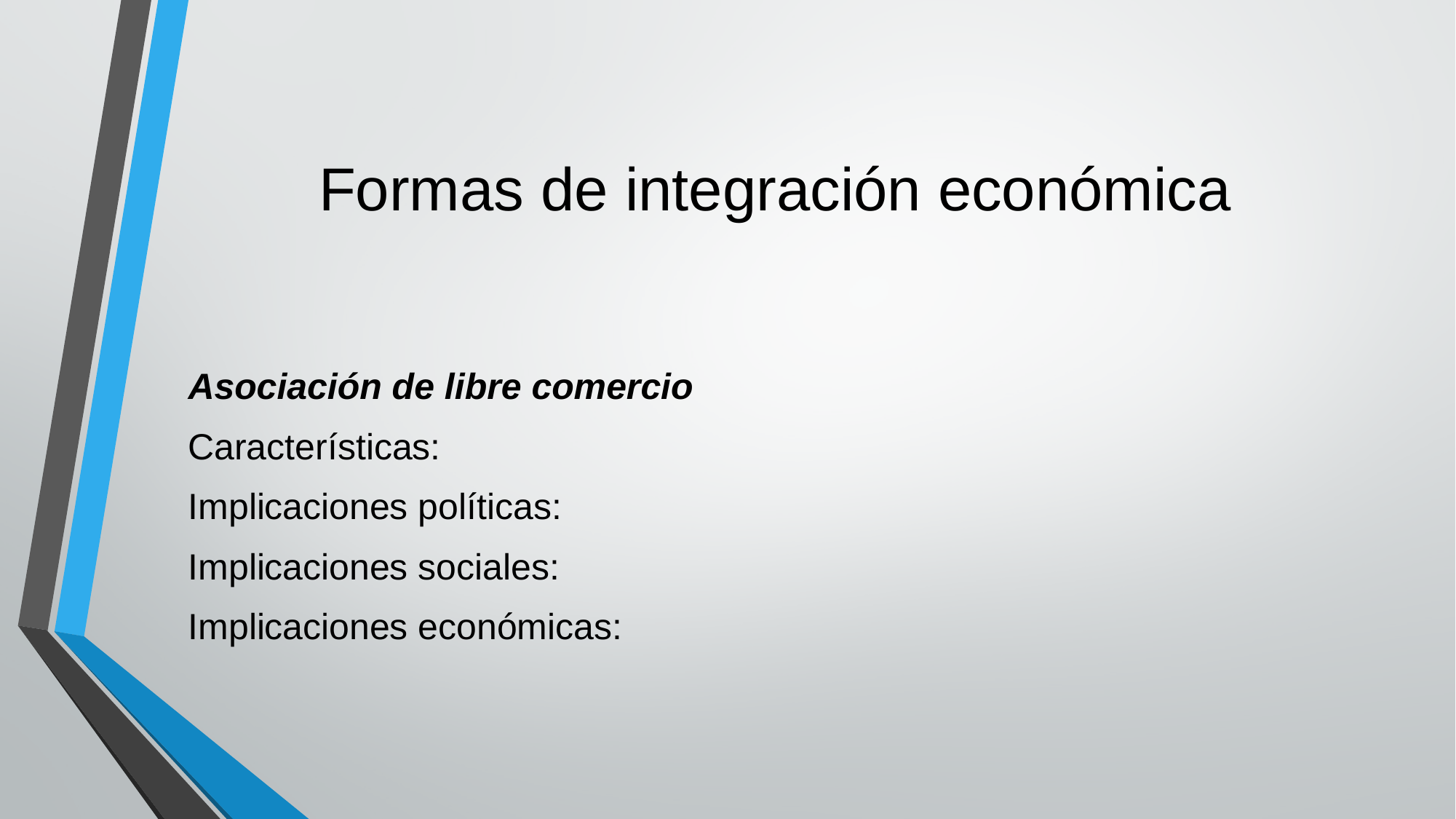

# Formas de integración económica
Asociación de libre comercio
Características:
Implicaciones políticas:
Implicaciones sociales:
Implicaciones económicas: